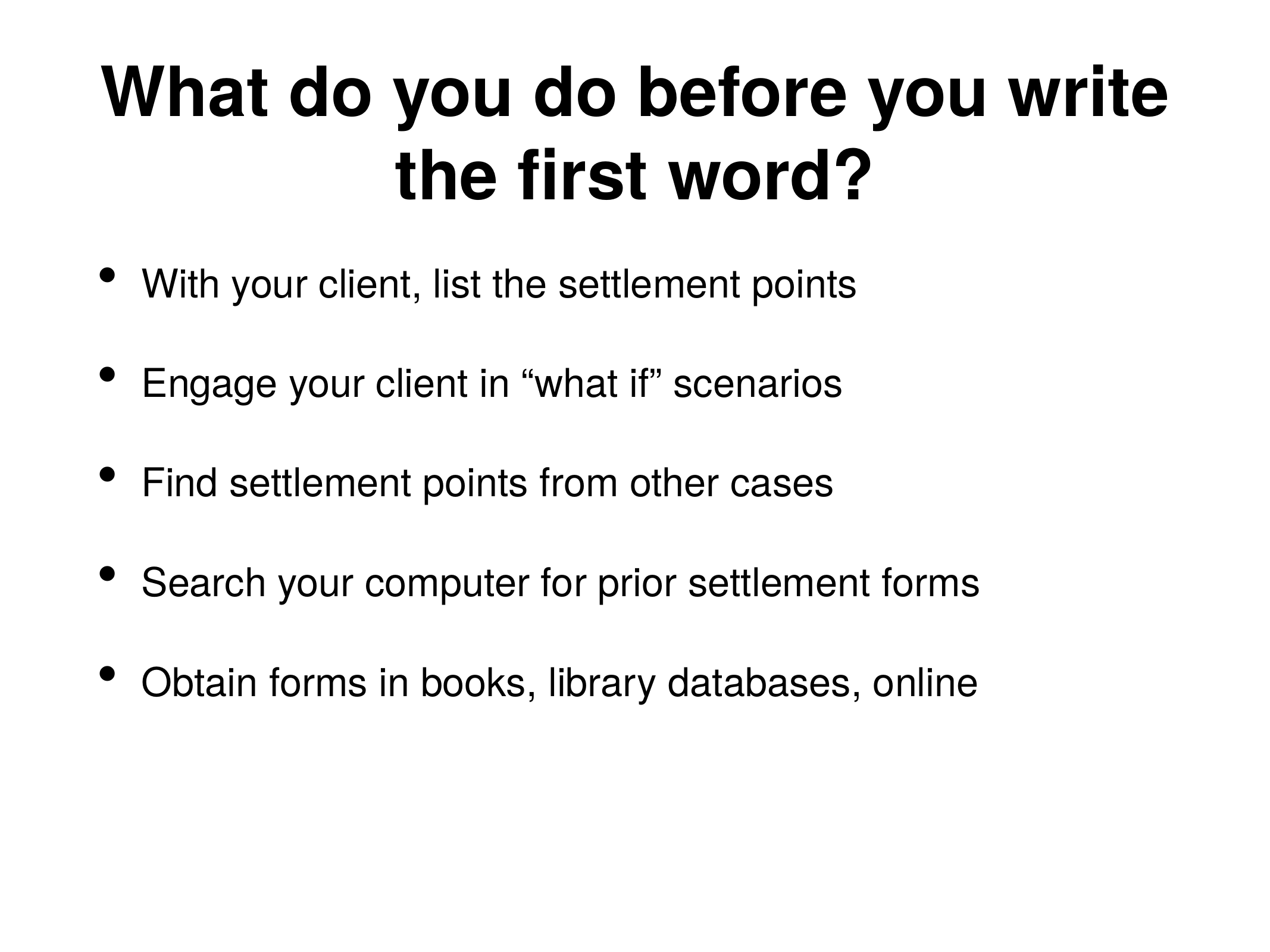

# What do you do before you write
the first word?
With your client, list the settlement points
Engage your client in “what if” scenarios
Find settlement points from other cases
Search your computer for prior settlement forms
Obtain forms in books, library databases, online